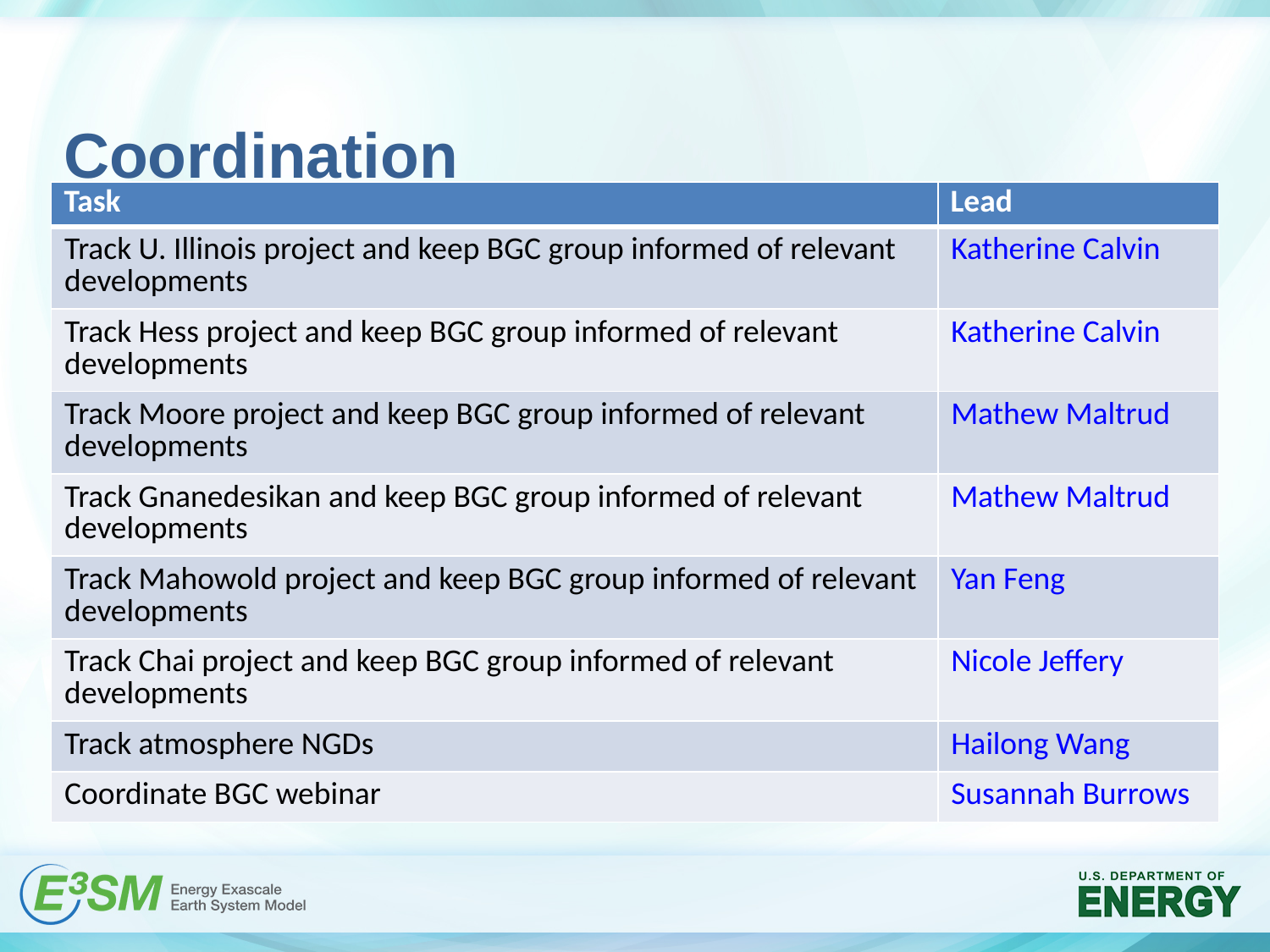

# Coordination
| Task | Lead |
| --- | --- |
| Track U. Illinois project and keep BGC group informed of relevant developments | Katherine Calvin |
| Track Hess project and keep BGC group informed of relevant developments | Katherine Calvin |
| Track Moore project and keep BGC group informed of relevant developments | Mathew Maltrud |
| Track Gnanedesikan and keep BGC group informed of relevant developments | Mathew Maltrud |
| Track Mahowold project and keep BGC group informed of relevant developments | Yan Feng |
| Track Chai project and keep BGC group informed of relevant developments | Nicole Jeffery |
| Track atmosphere NGDs | Hailong Wang |
| Coordinate BGC webinar | Susannah Burrows |